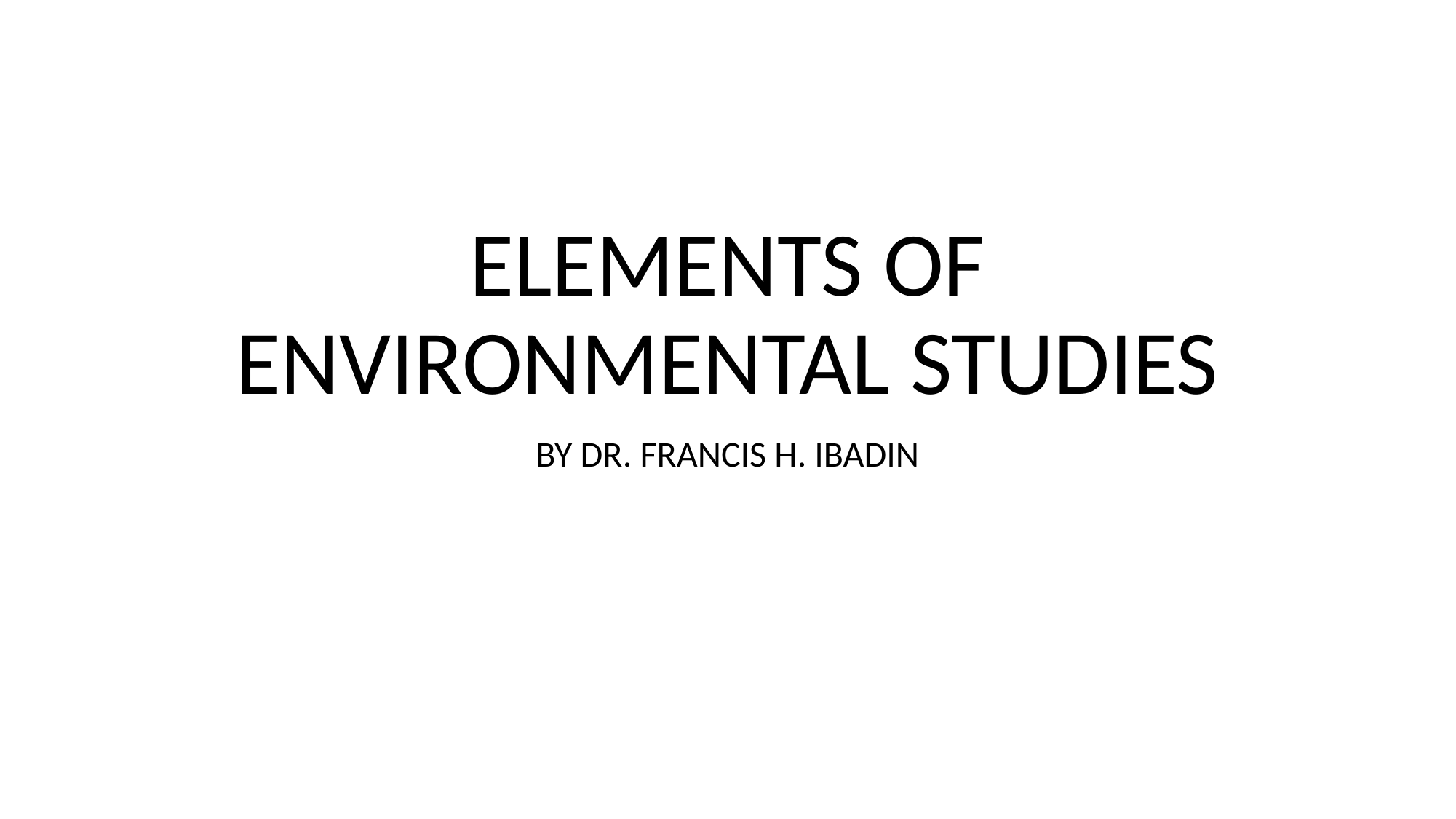

# ELEMENTS OF ENVIRONMENTAL STUDIES
BY DR. FRANCIS H. IBADIN